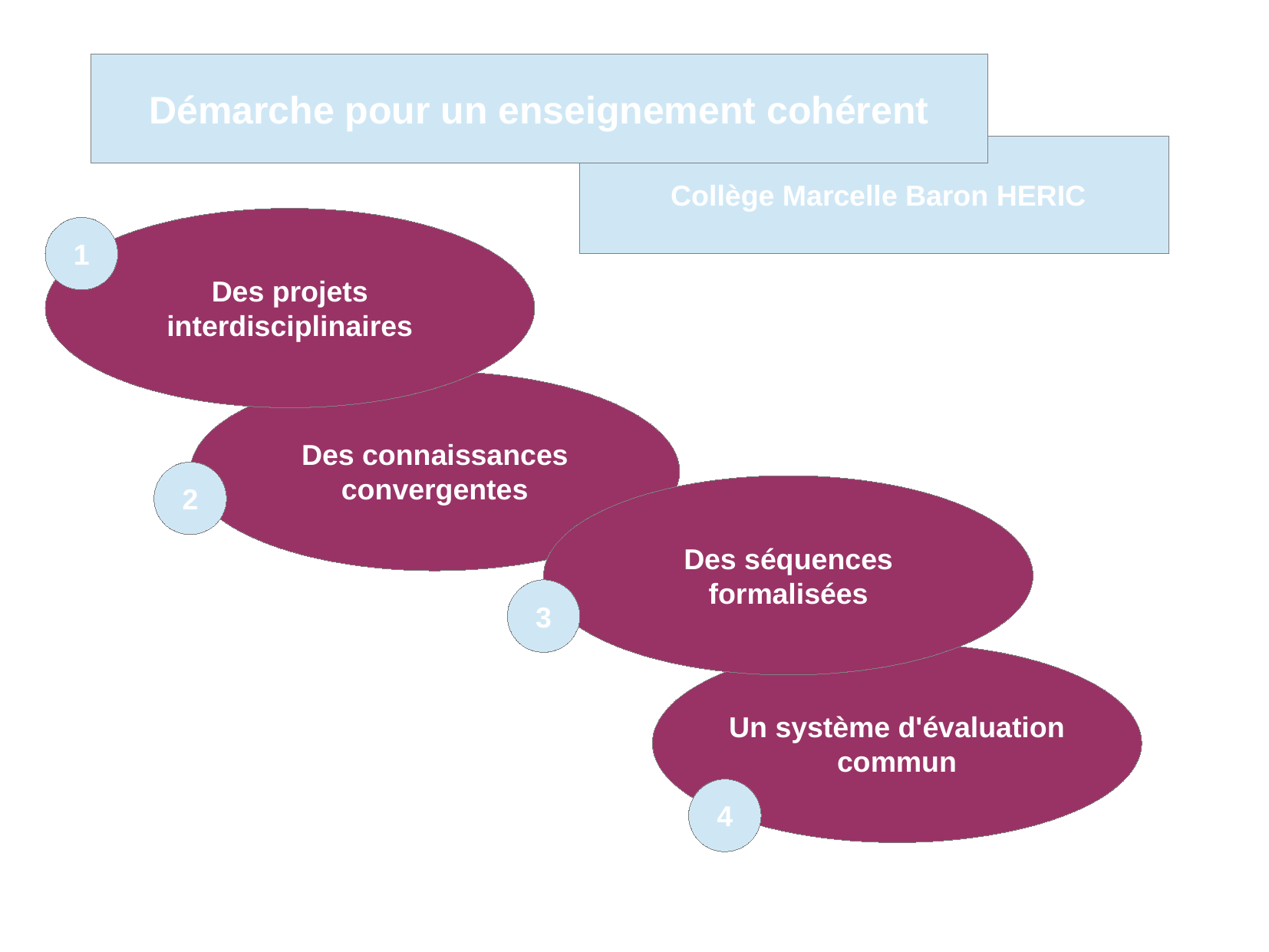

Démarche pour un enseignement cohérent
 Collège Marcelle Baron HERIC
Des projets
interdisciplinaires
1
Des connaissances
convergentes
2
Des séquences
formalisées
3
Un système d'évaluation
commun
4